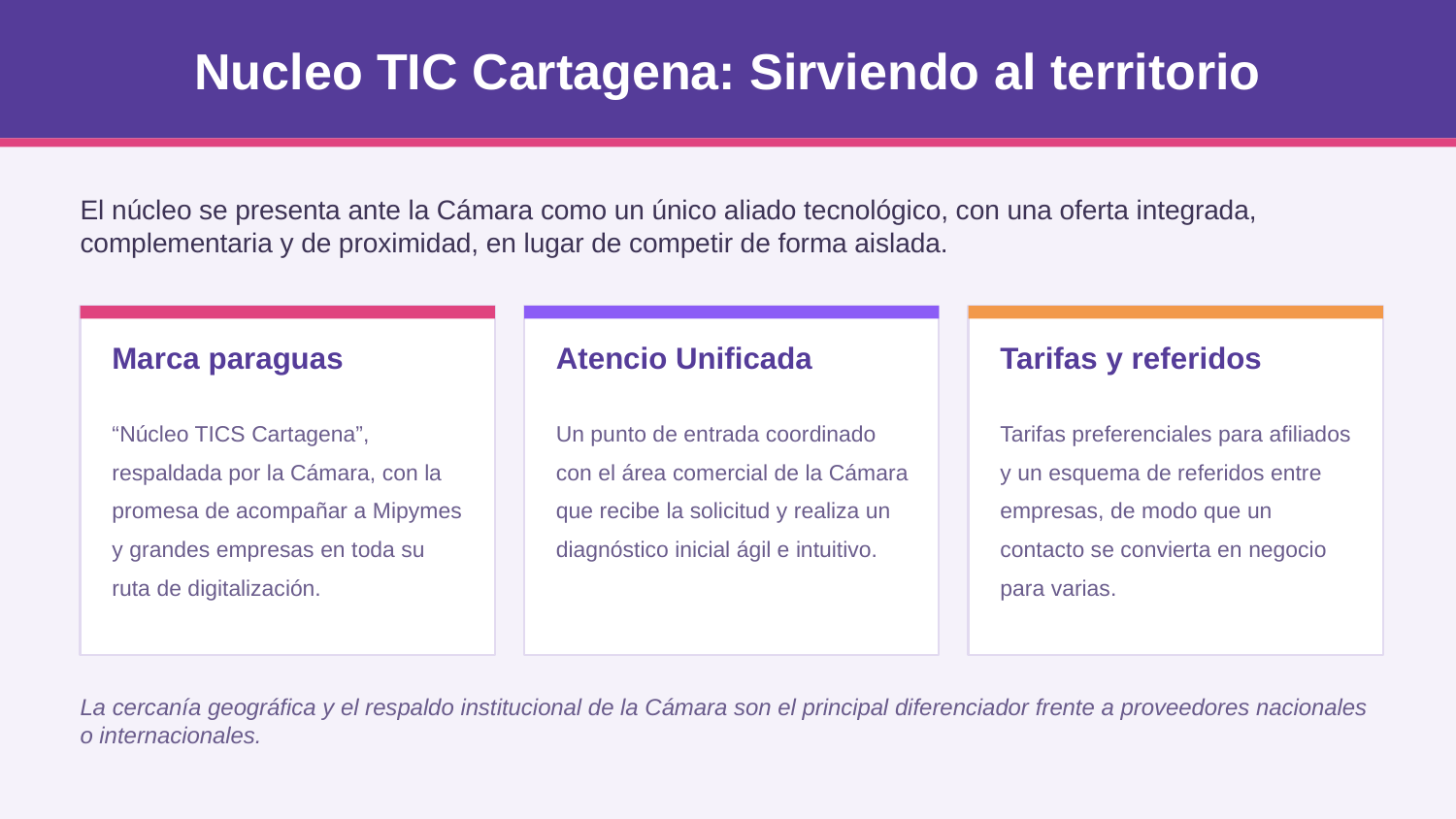

# Nucleo TIC Cartagena: Sirviendo al territorio
El núcleo se presenta ante la Cámara como un único aliado tecnológico, con una oferta integrada, complementaria y de proximidad, en lugar de competir de forma aislada.

Marca paraguas
Atencio Unificada
Tarifas y referidos
“Núcleo TICS Cartagena”, respaldada por la Cámara, con la promesa de acompañar a Mipymes y grandes empresas en toda su ruta de digitalización.
Un punto de entrada coordinado con el área comercial de la Cámara que recibe la solicitud y realiza un diagnóstico inicial ágil e intuitivo.
Tarifas preferenciales para afiliados y un esquema de referidos entre empresas, de modo que un contacto se convierta en negocio para varias.
La cercanía geográfica y el respaldo institucional de la Cámara son el principal diferenciador frente a proveedores nacionales o internacionales.